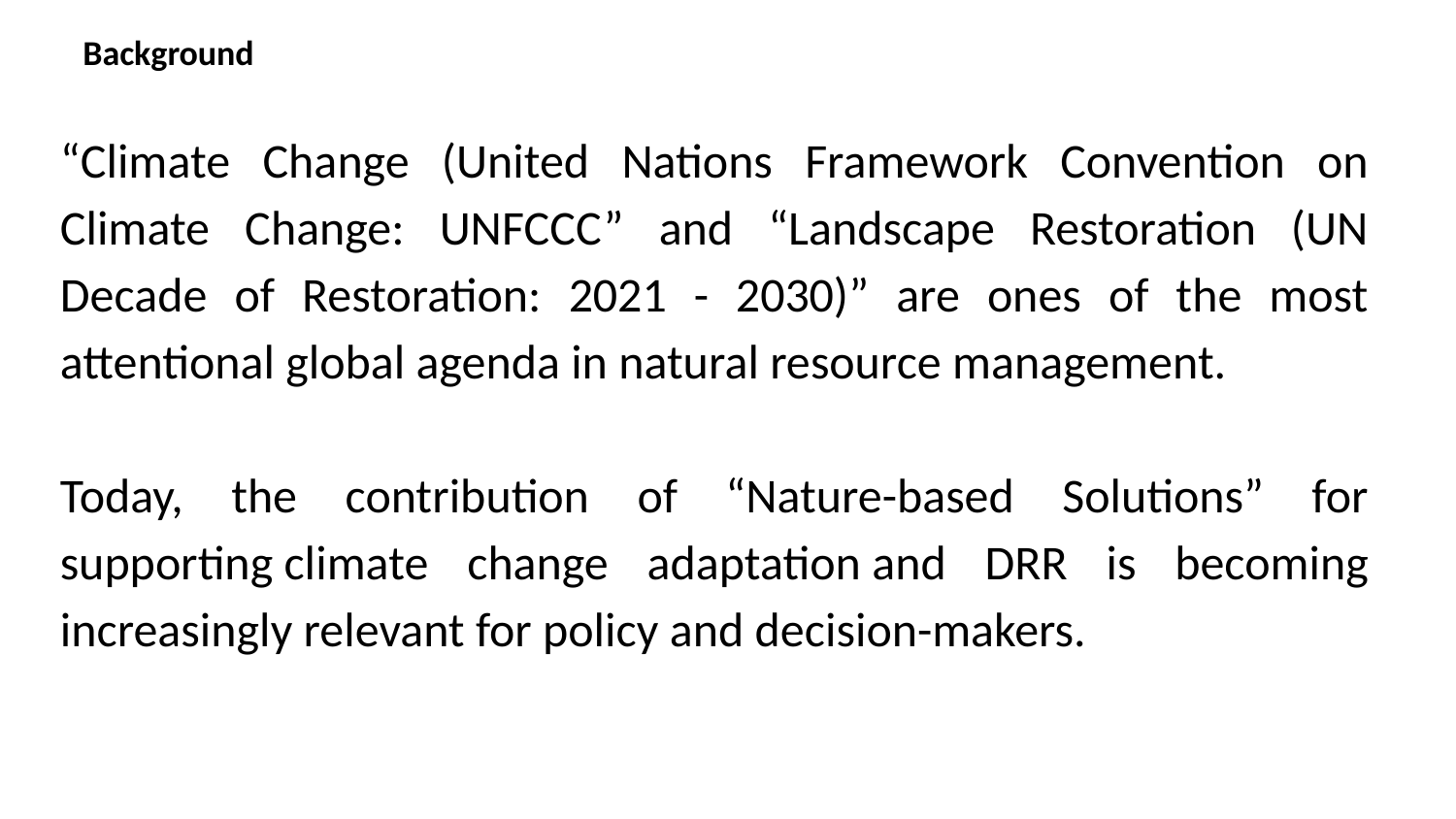

# Background
“Climate Change (United Nations Framework Convention on Climate Change: UNFCCC” and “Landscape Restoration (UN Decade of Restoration: 2021 - 2030)” are ones of the most attentional global agenda in natural resource management.

Today, the contribution of “Nature-based Solutions” for supporting climate change adaptation and DRR is becoming increasingly relevant for policy and decision-makers.